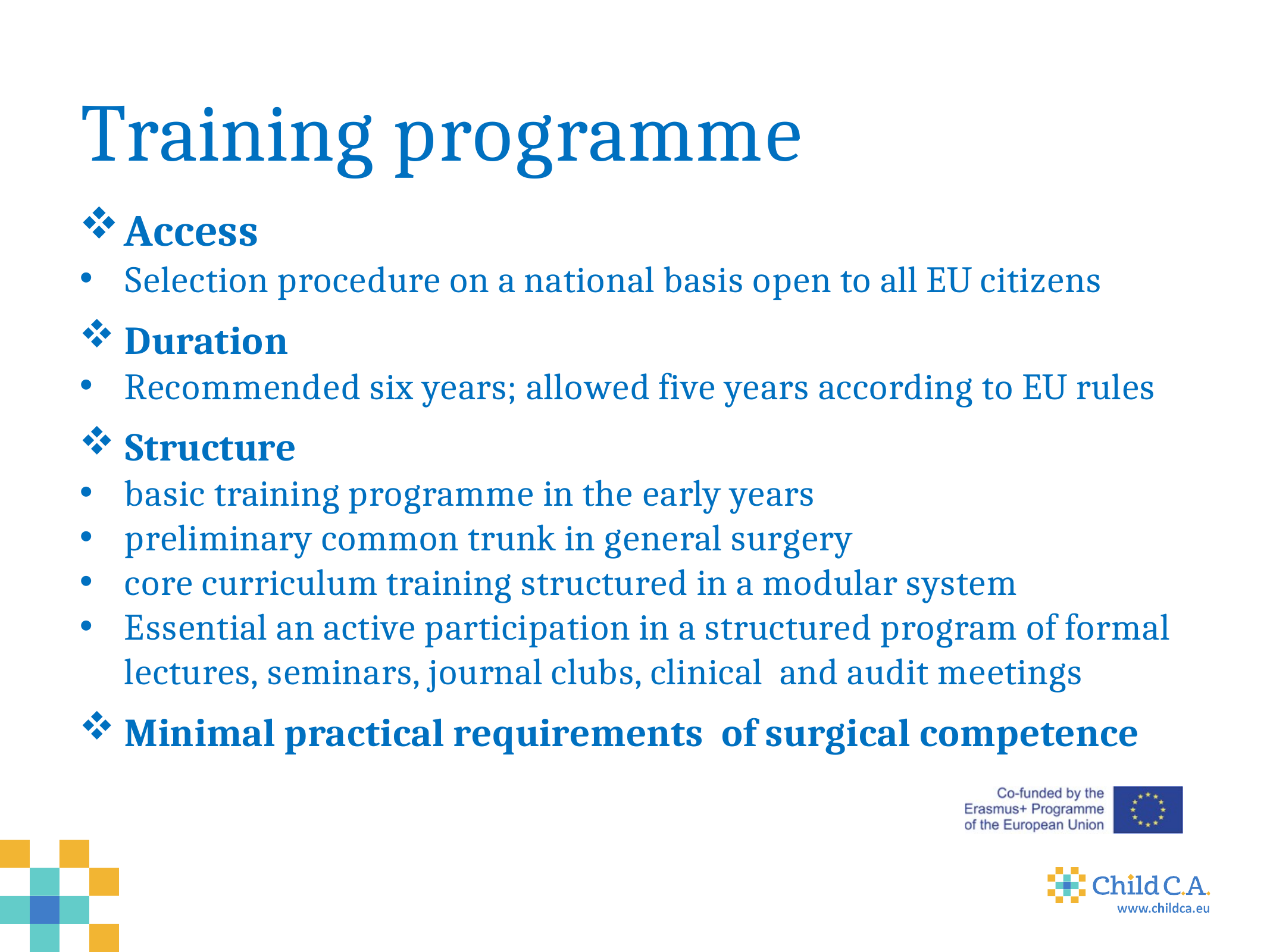

# Training programme
Access
Selection procedure on a national basis open to all EU citizens
Duration
Recommended six years; allowed five years according to EU rules
Structure
basic training programme in the early years
preliminary common trunk in general surgery
core curriculum training structured in a modular system
Essential an active participation in a structured program of formal lectures, seminars, journal clubs, clinical  and audit meetings
Minimal practical requirements  of surgical competence